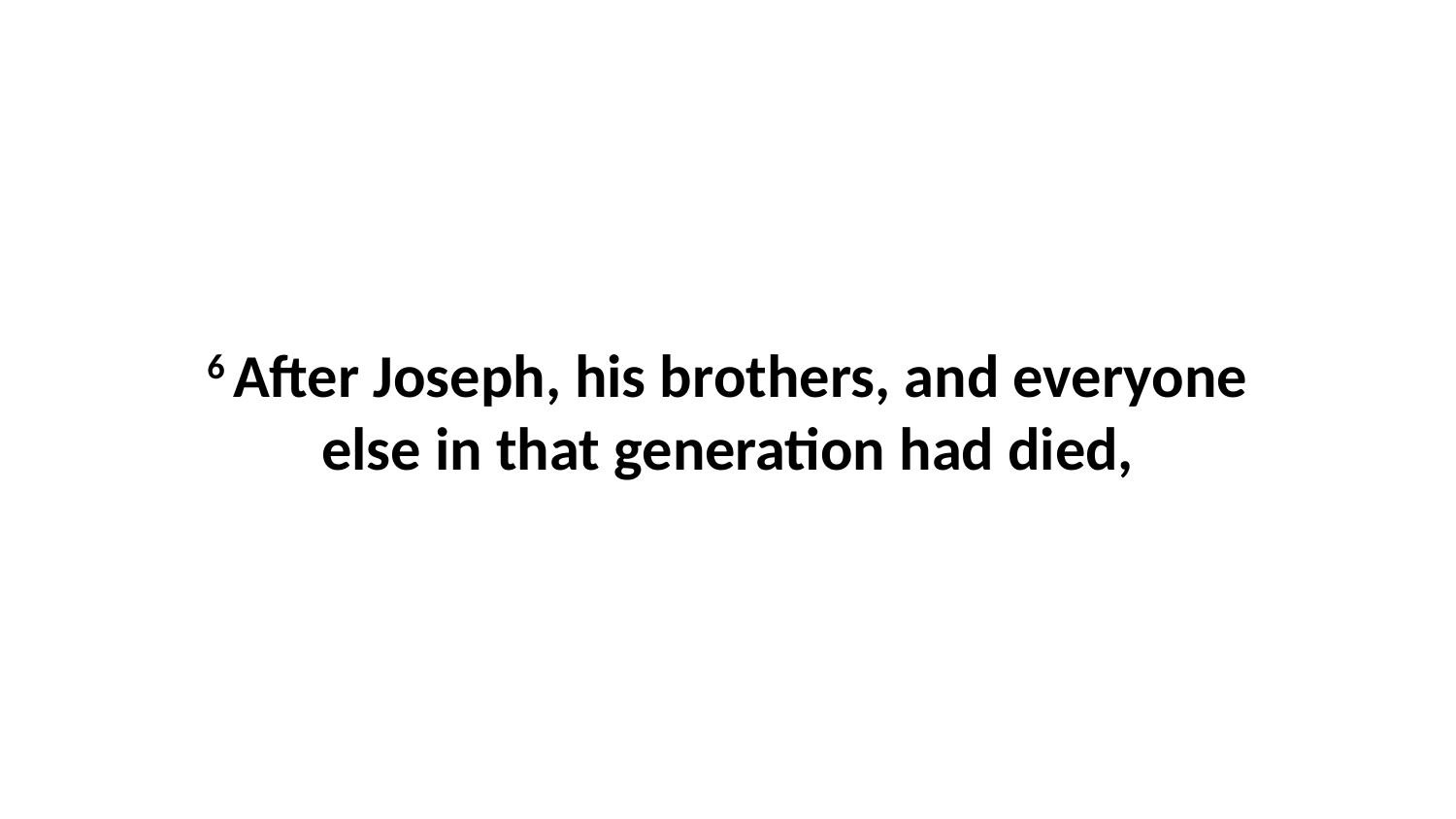

6 After Joseph, his brothers, and everyone else in that generation had died,